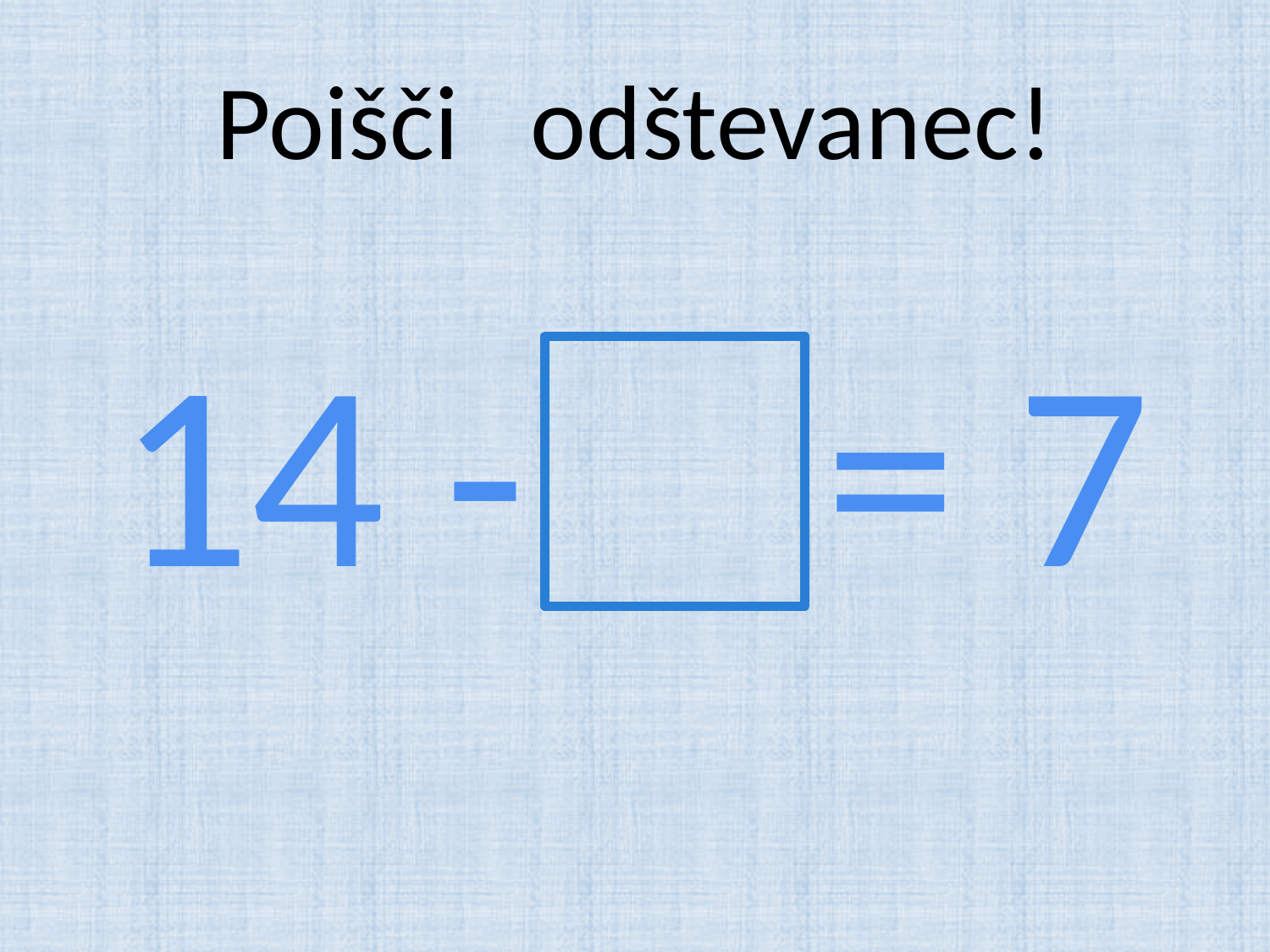

# Poišči   odštevanec!
14 -     = 7